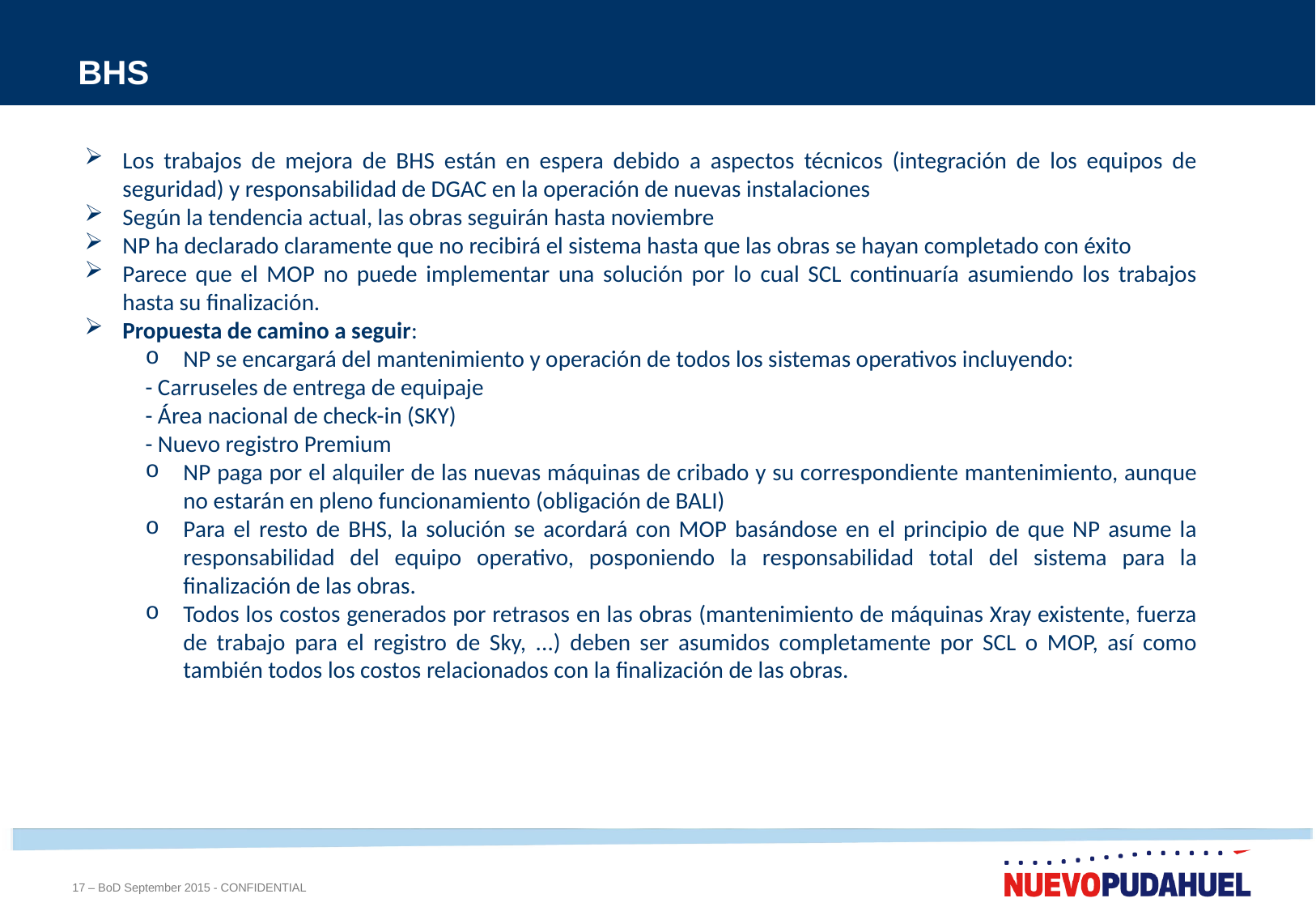

# BHS

Los trabajos de mejora de BHS están en espera debido a aspectos técnicos (integración de los equipos de seguridad) y responsabilidad de DGAC en la operación de nuevas instalaciones
Según la tendencia actual, las obras seguirán hasta noviembre
NP ha declarado claramente que no recibirá el sistema hasta que las obras se hayan completado con éxito
Parece que el MOP no puede implementar una solución por lo cual SCL continuaría asumiendo los trabajos hasta su finalización.
Propuesta de camino a seguir:
NP se encargará del mantenimiento y operación de todos los sistemas operativos incluyendo:
- Carruseles de entrega de equipaje
- Área nacional de check-in (SKY)
- Nuevo registro Premium
NP paga por el alquiler de las nuevas máquinas de cribado y su correspondiente mantenimiento, aunque no estarán en pleno funcionamiento (obligación de BALI)
Para el resto de BHS, la solución se acordará con MOP basándose en el principio de que NP asume la responsabilidad del equipo operativo, posponiendo la responsabilidad total del sistema para la finalización de las obras.
Todos los costos generados por retrasos en las obras (mantenimiento de máquinas Xray existente, fuerza de trabajo para el registro de Sky, ...) deben ser asumidos completamente por SCL o MOP, así como también todos los costos relacionados con la finalización de las obras.